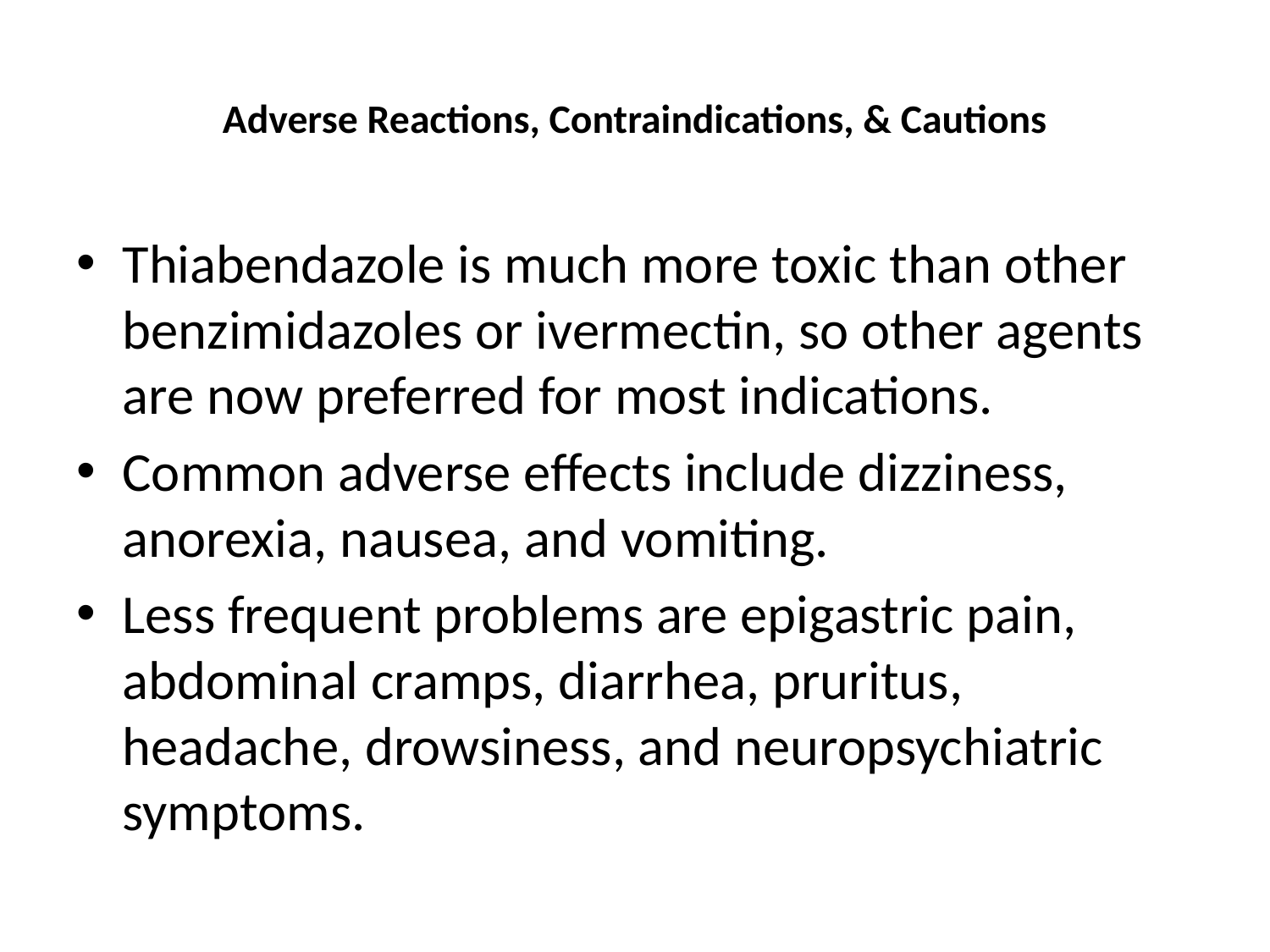

# Adverse Reactions, Contraindications, & Cautions
Thiabendazole is much more toxic than other benzimidazoles or ivermectin, so other agents are now preferred for most indications.
Common adverse effects include dizziness, anorexia, nausea, and vomiting.
Less frequent problems are epigastric pain, abdominal cramps, diarrhea, pruritus, headache, drowsiness, and neuropsychiatric symptoms.